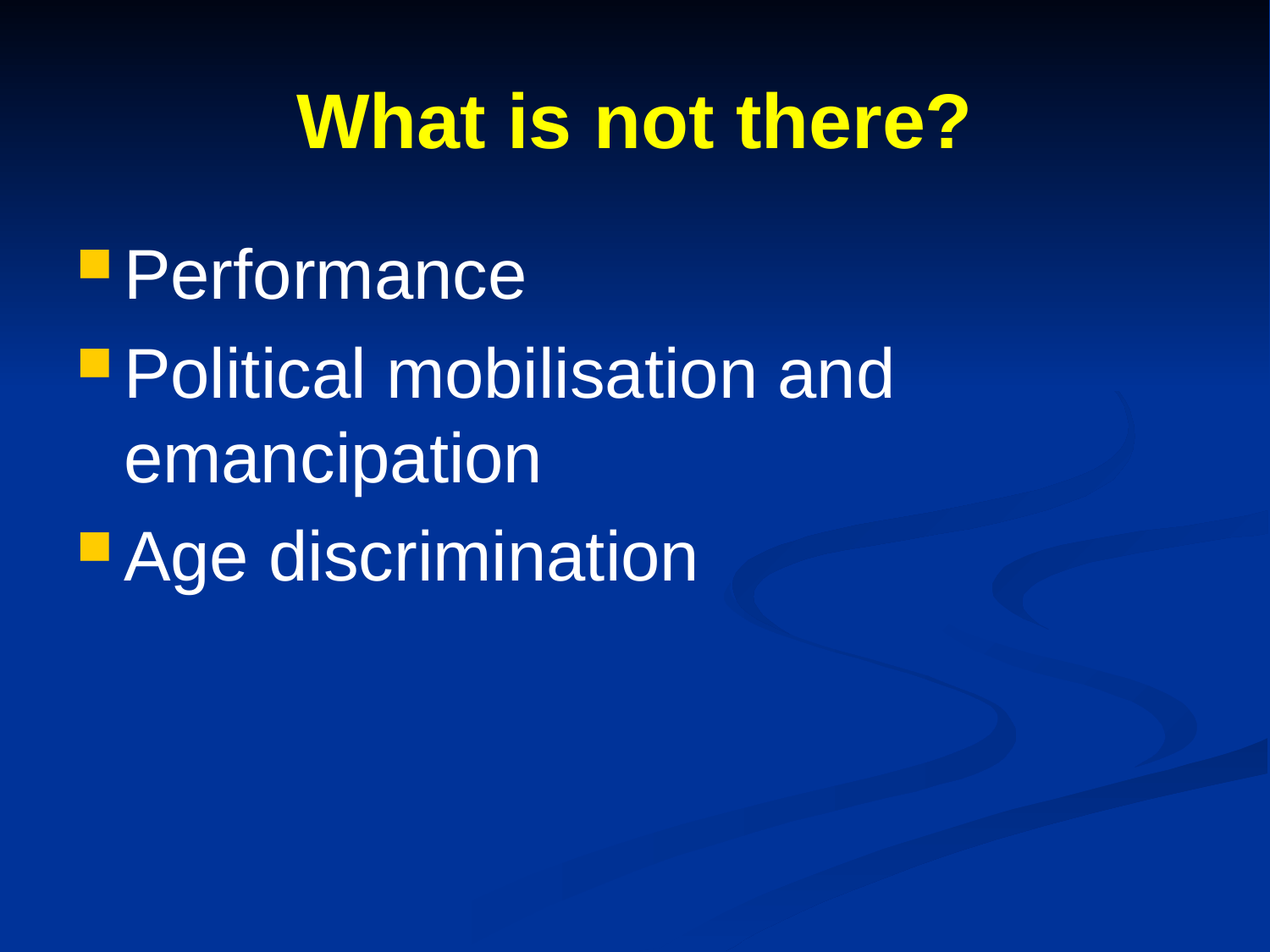

# What is not there?
Performance
Political mobilisation and emancipation
Age discrimination